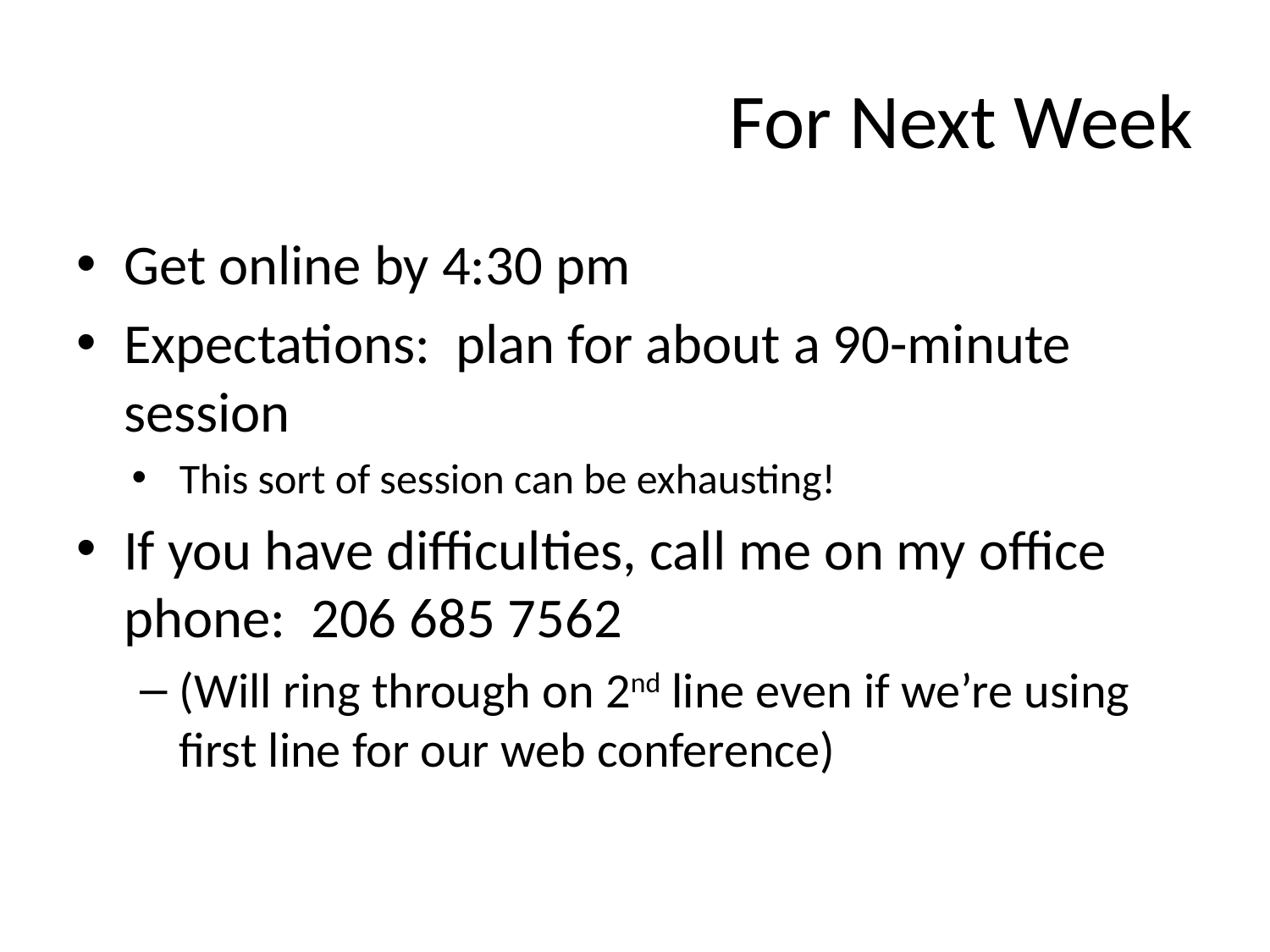

# For Next Week
Get online by 4:30 pm
Expectations:  plan for about a 90-minute session
This sort of session can be exhausting!
If you have difficulties, call me on my office phone:  206 685 7562
(Will ring through on 2nd line even if we’re using first line for our web conference)